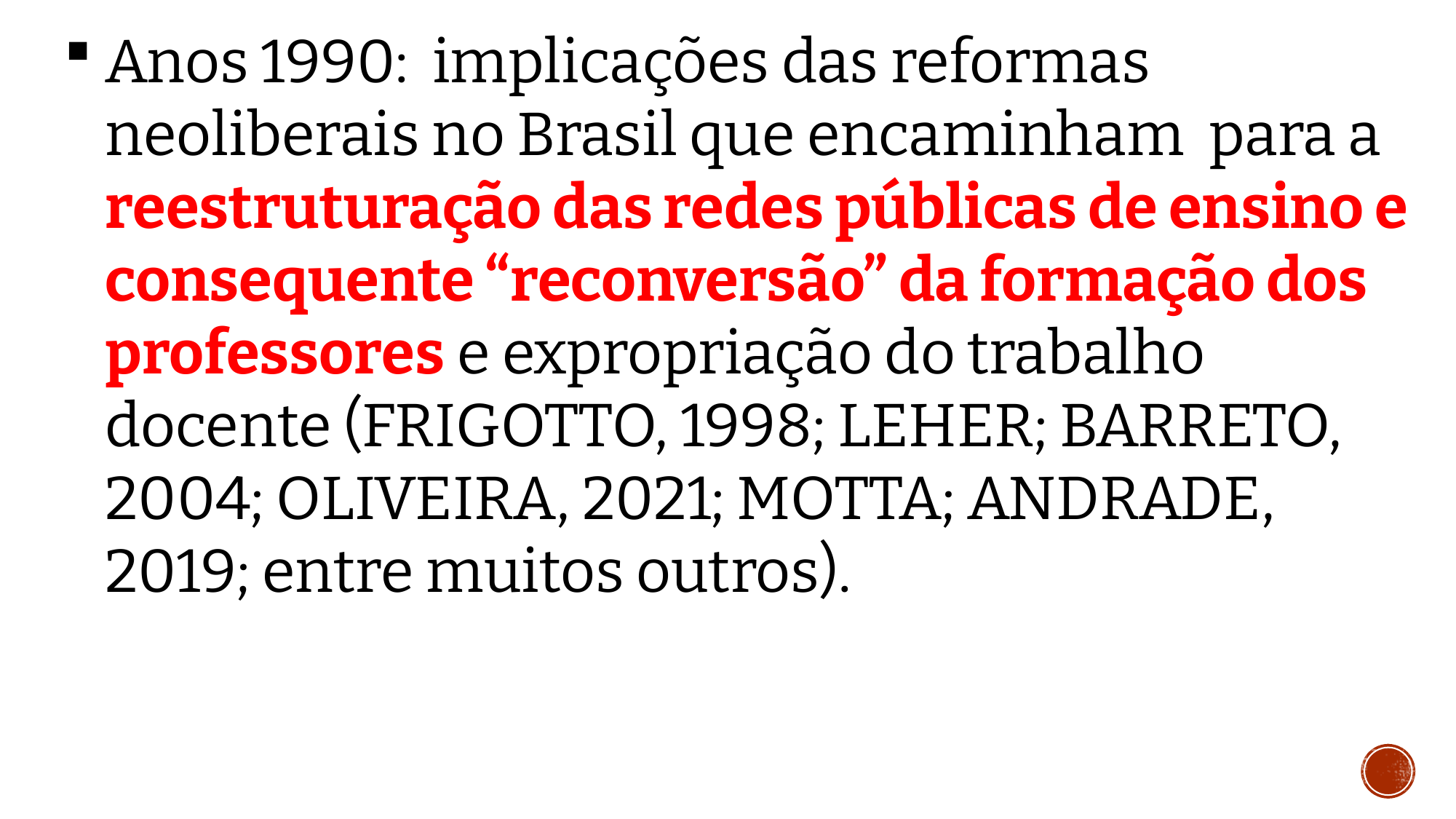

Anos 1990:  implicações das reformas neoliberais no Brasil que encaminham  para a reestruturação das redes públicas de ensino e consequente “reconversão” da formação dos professores e expropriação do trabalho docente (FRIGOTTO, 1998; LEHER; BARRETO, 2004; OLIVEIRA, 2021; MOTTA; ANDRADE, 2019; entre muitos outros).